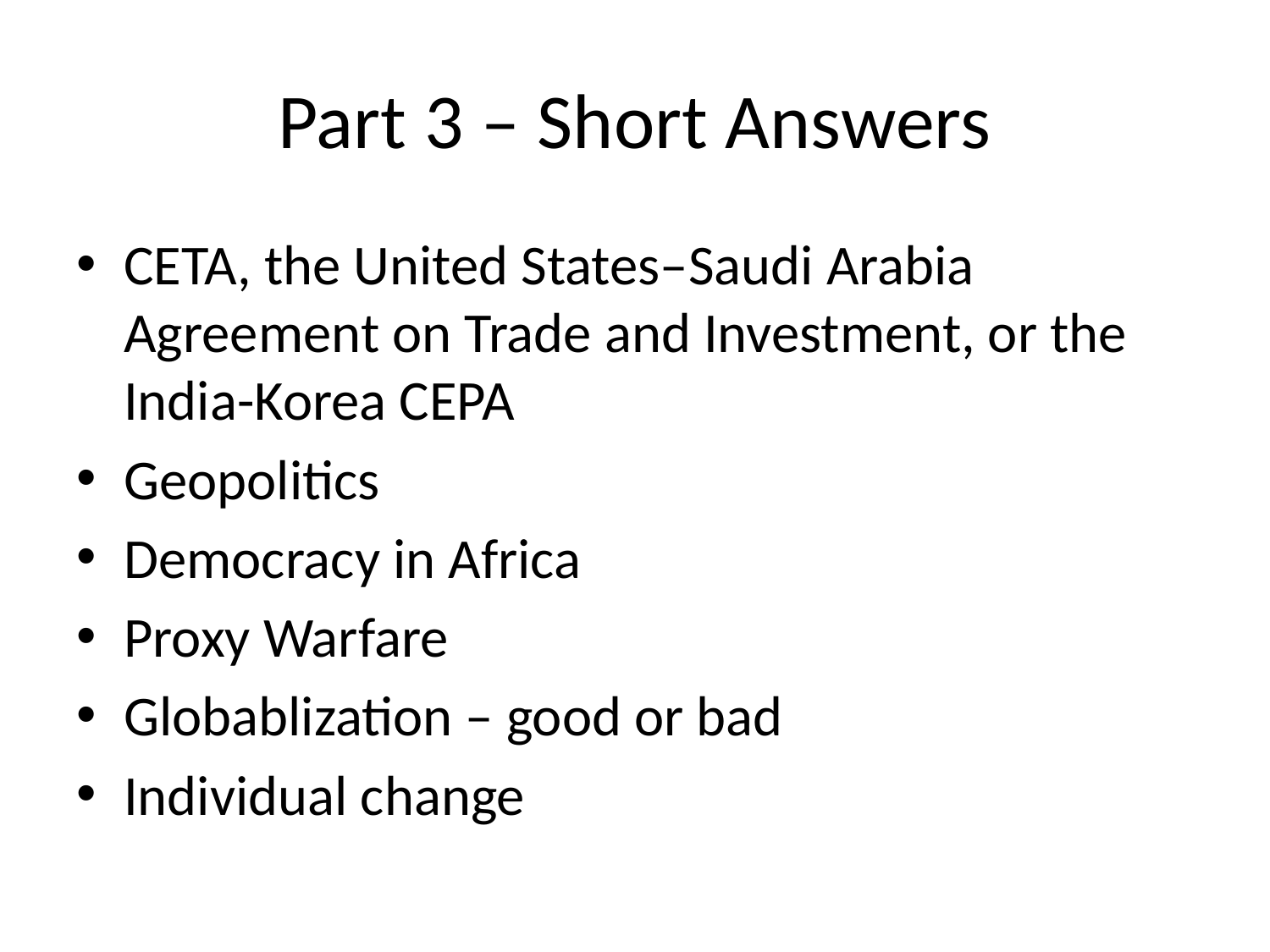

# Part 3 – Short Answers
CETA, the United States–Saudi Arabia Agreement on Trade and Investment, or the India-Korea CEPA
Geopolitics
Democracy in Africa
Proxy Warfare
Globablization – good or bad
Individual change